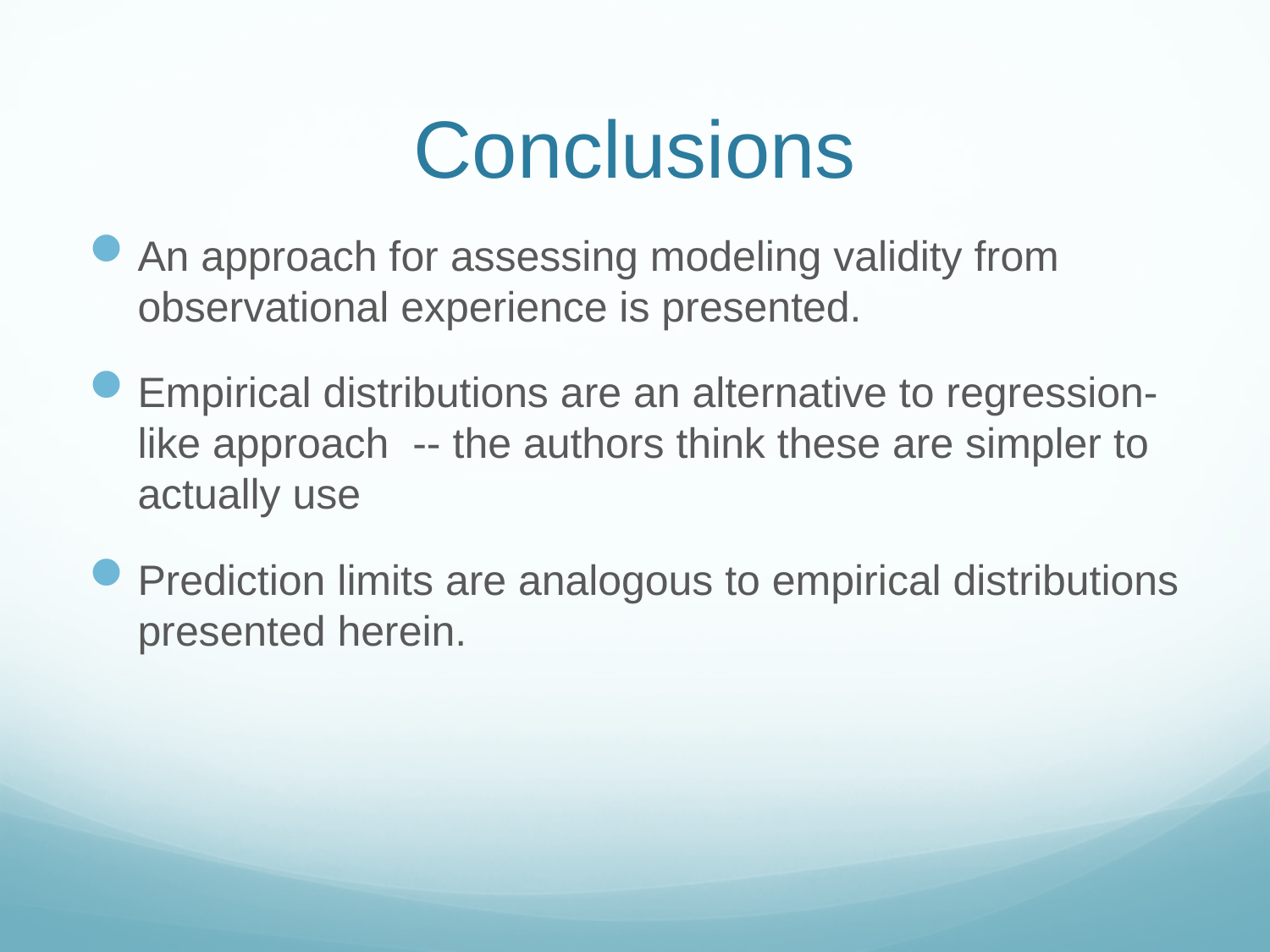

# Conclusions
An approach for assessing modeling validity from observational experience is presented.
Empirical distributions are an alternative to regression-like approach  -- the authors think these are simpler to actually use
Prediction limits are analogous to empirical distributions presented herein.